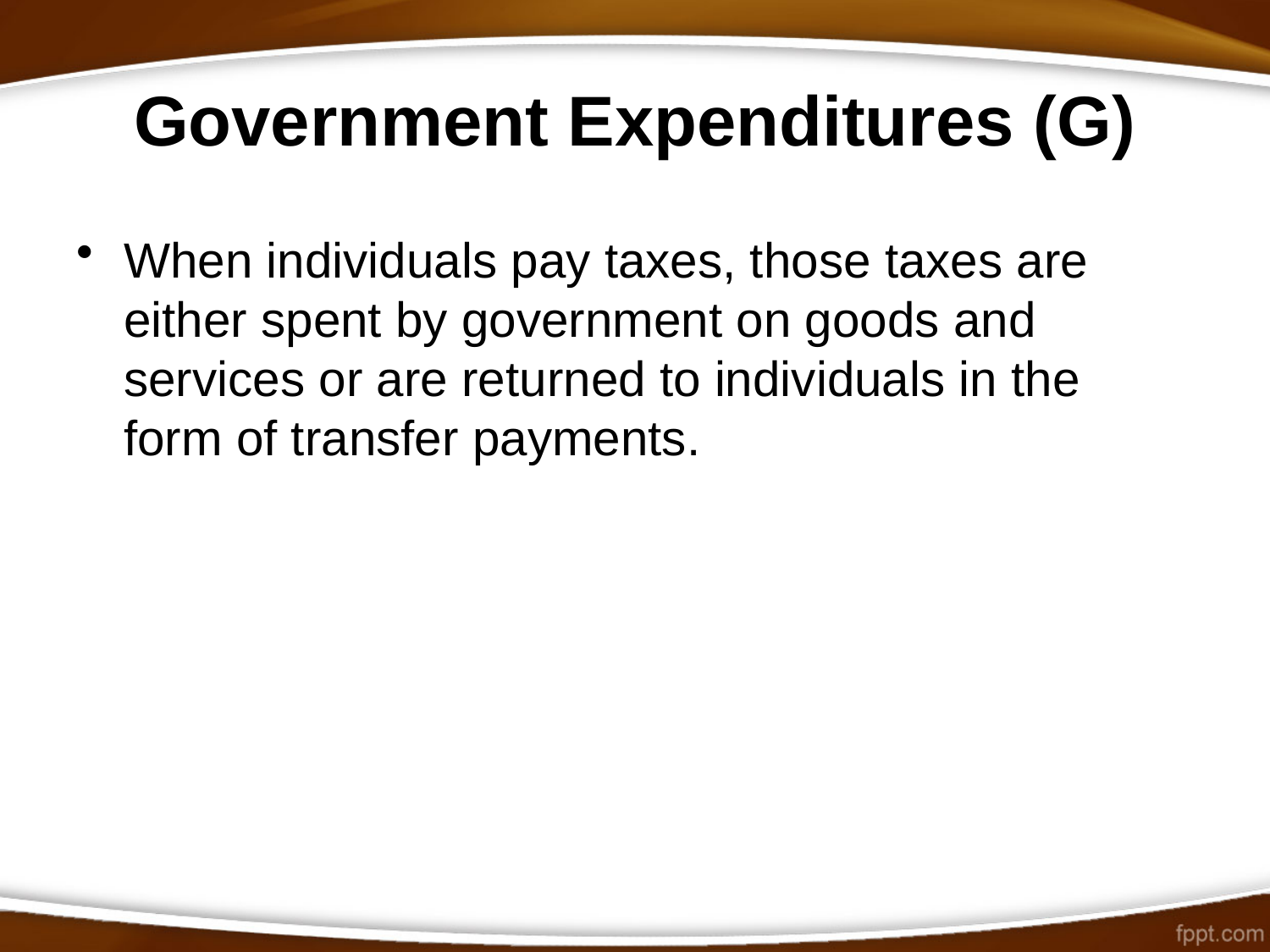

# Government Expenditures (G)
When individuals pay taxes, those taxes are either spent by government on goods and services or are returned to individuals in the form of transfer payments.